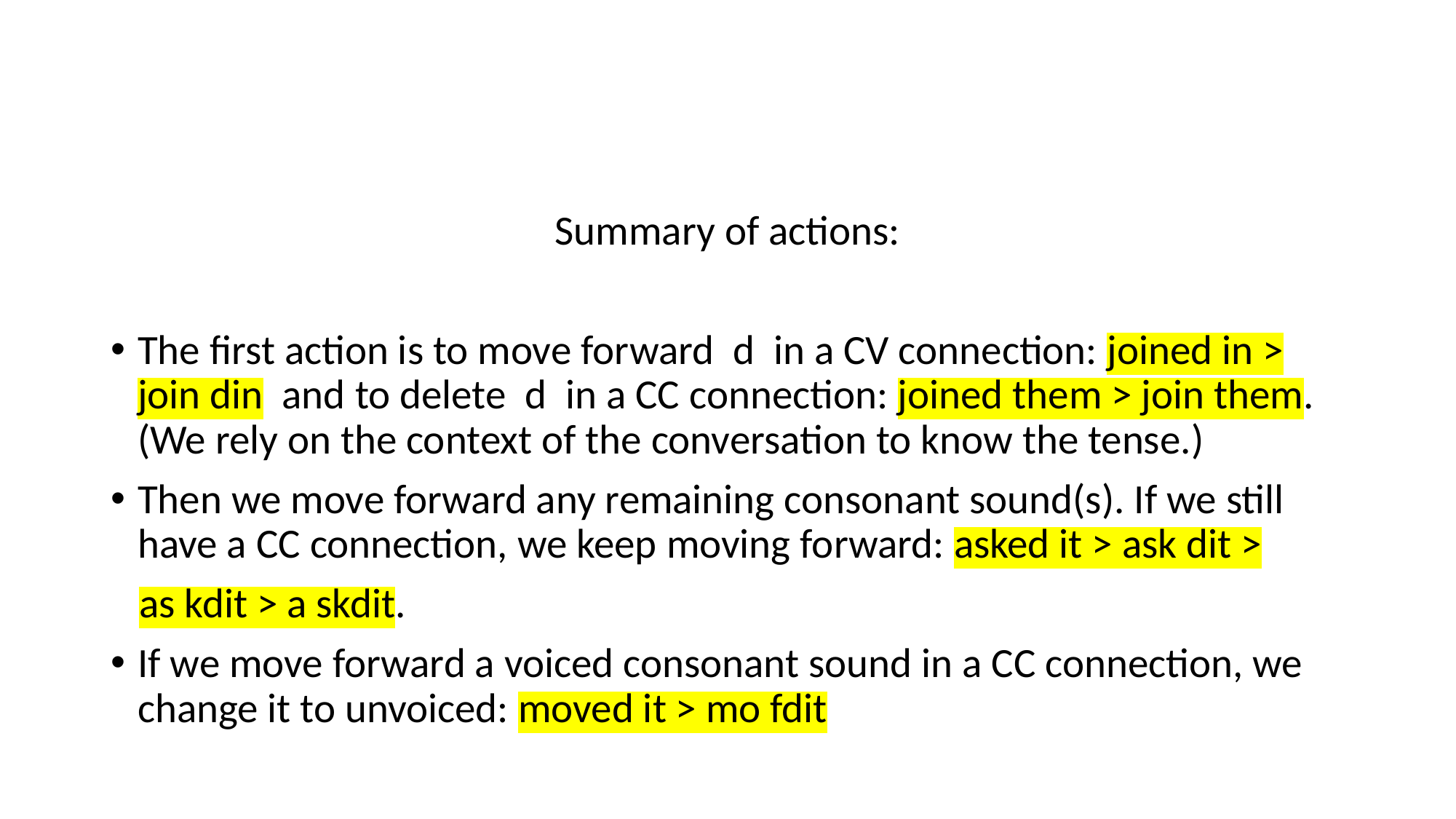

Summary of actions:

The first action is to move forward  d  in a CV connection: joined in > join din  and to delete  d  in a CC connection: joined them > join them. (We rely on the context of the conversation to know the tense.)
Then we move forward any remaining consonant sound(s). If we still have a CC connection, we keep moving forward: asked it > ask dit >
   as kdit > a skdit.
If we move forward a voiced consonant sound in a CC connection, we change it to unvoiced: moved it > mo fdit